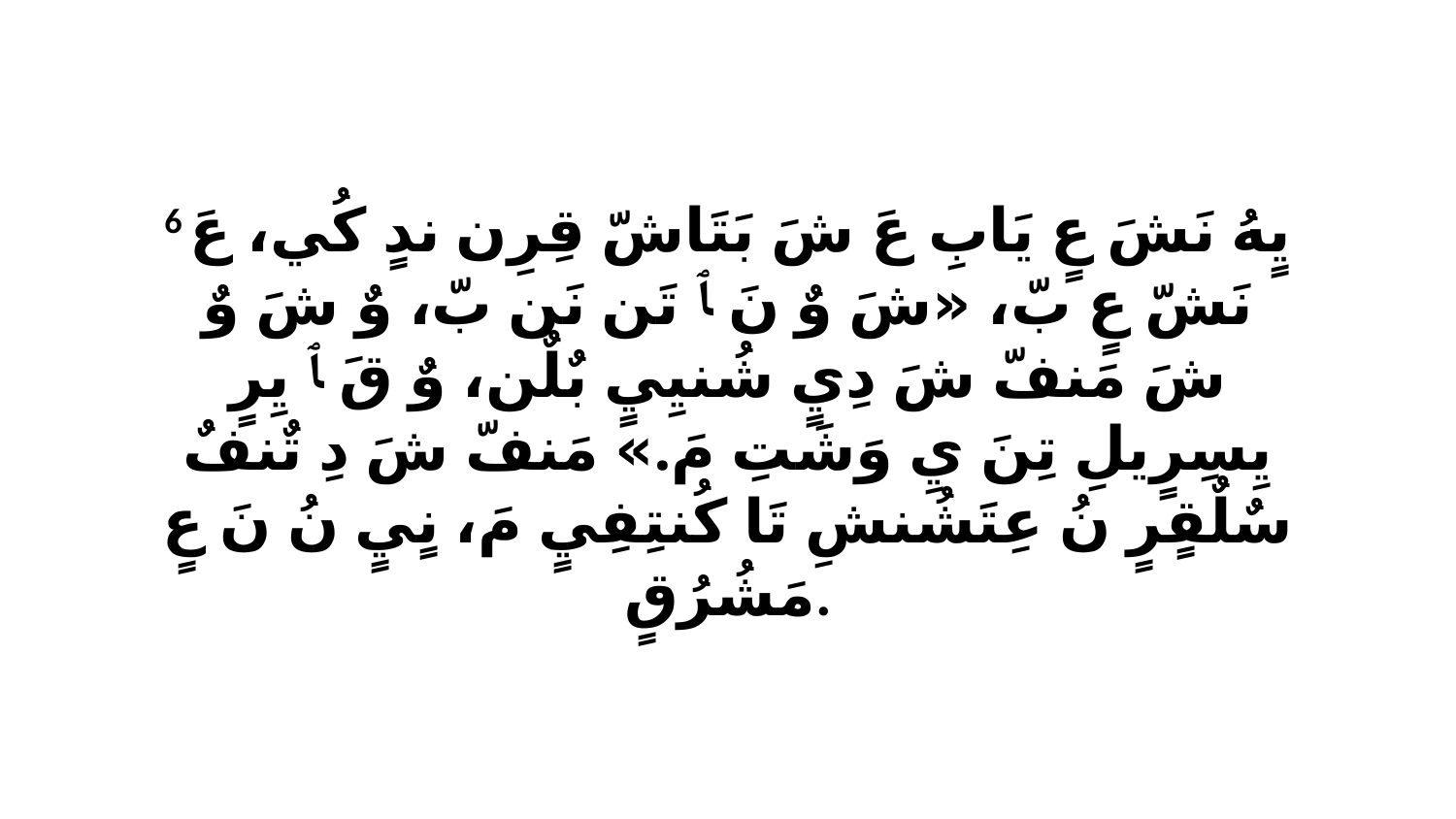

6 يٍهُ نَشَ عٍ يَابِ عَ شَ بَتَاشّ قِرِن ندٍ كُي، عَ نَشّ عٍ بّ، «شَ وٌ نَ ﭑ تَن نَن بّ، وٌ شَ وٌ شَ مَنفّ شَ دِيٍ شُنيِيٍ بٌلٌن، وٌ قَ ﭑ يِرٍ يِسِرٍيلِ تِنَ يِ وَشَتِ مَ.» مَنفّ شَ دِ تٌنفٌ سٌلٌقٍرٍ نُ عِتَشُنشِ تَا كُنتِفِيٍ مَ، نٍيٍ نُ نَ عٍ مَشُرُقٍ.